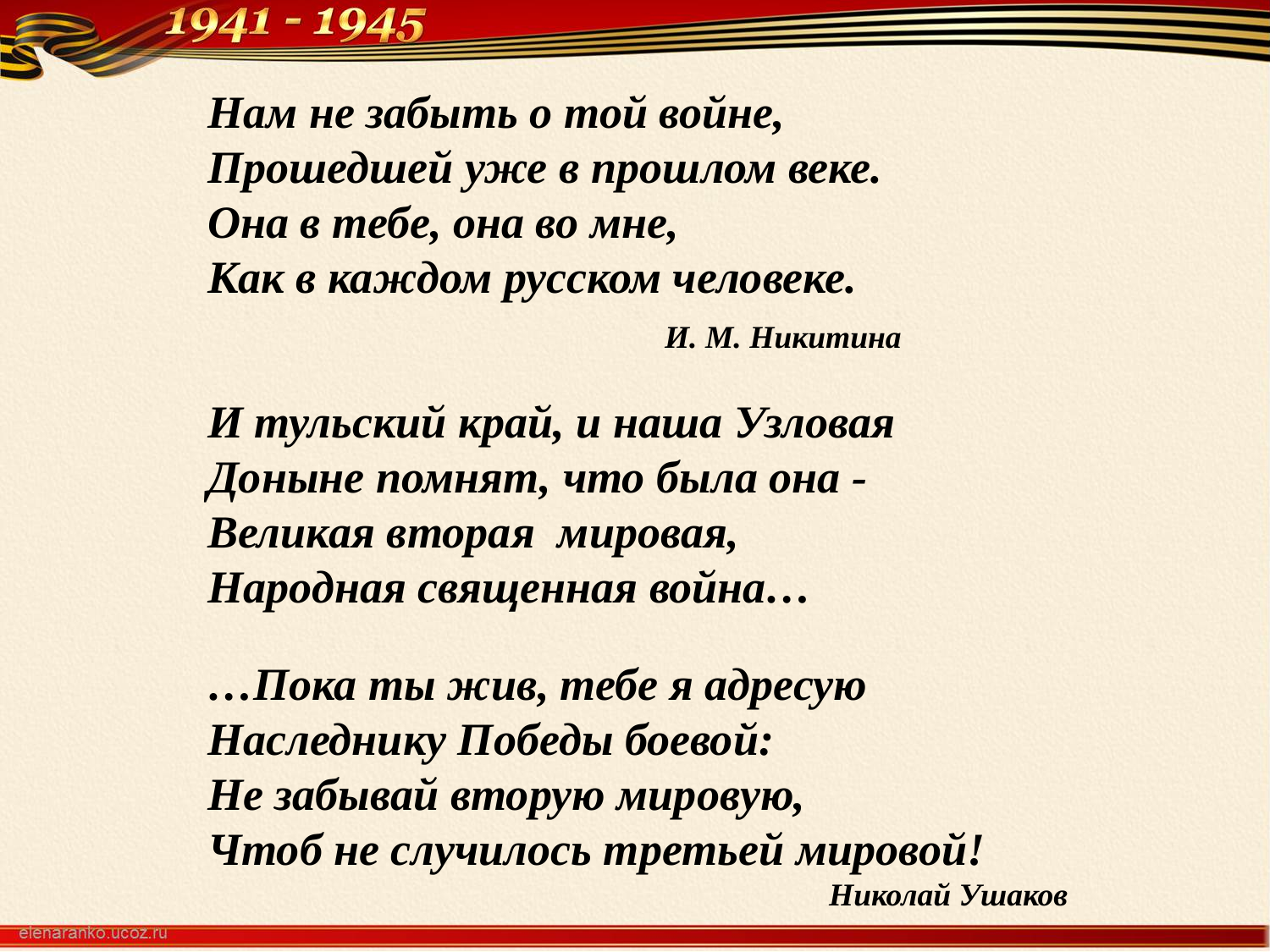

Нам не забыть о той войне,
Прошедшей уже в прошлом веке.
Она в тебе, она во мне,
Как в каждом русском человеке.
                                        И. М. Никитина
И тульский край, и наша Узловая
Доныне помнят, что была она -
Великая вторая  мировая,
Народная священная война…

…Пока ты жив, тебе я адресую
Наследнику Победы боевой:
Не забывай вторую мировую,
Чтоб не случилось третьей мировой!
                                                                                         Николай Ушаков